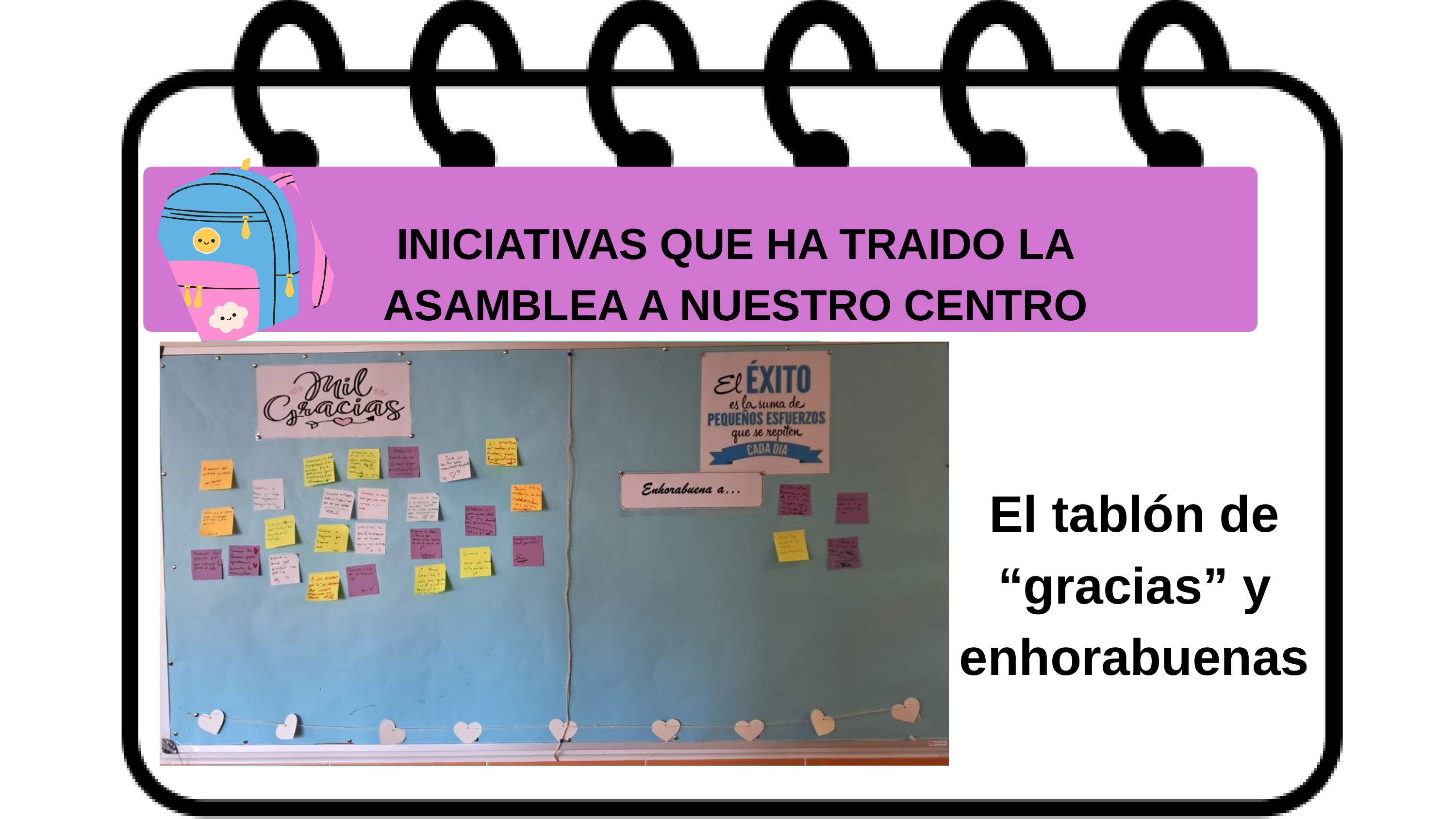

INICIATIVAS QUE HA TRAIDO LA ASAMBLEA A NUESTRO CENTRO

El tablón de “gracias” y enhorabuenas